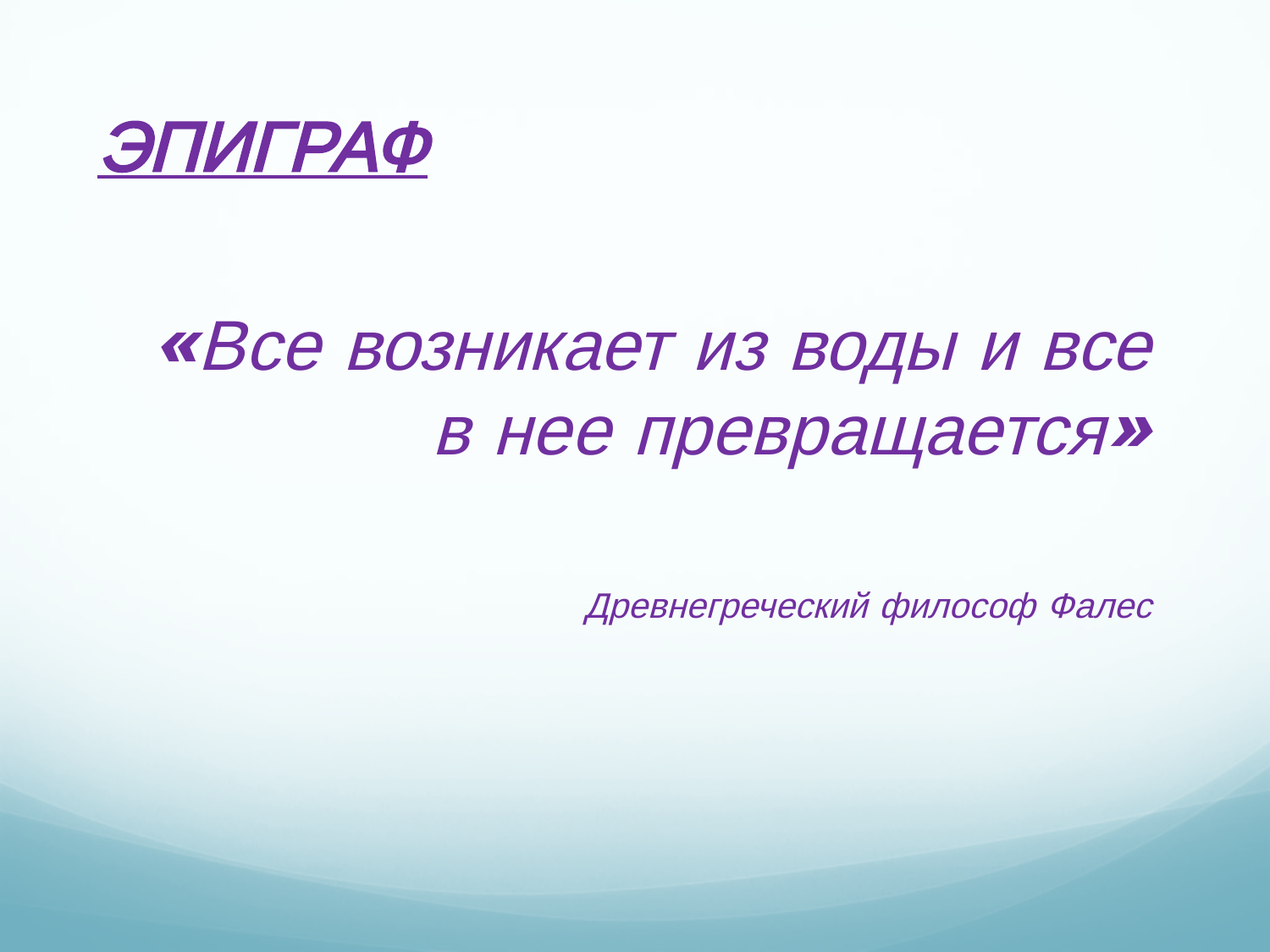

ЭПИГРАФ

«Все возникает из воды и все в нее превращается»

Древнегреческий философ Фалес